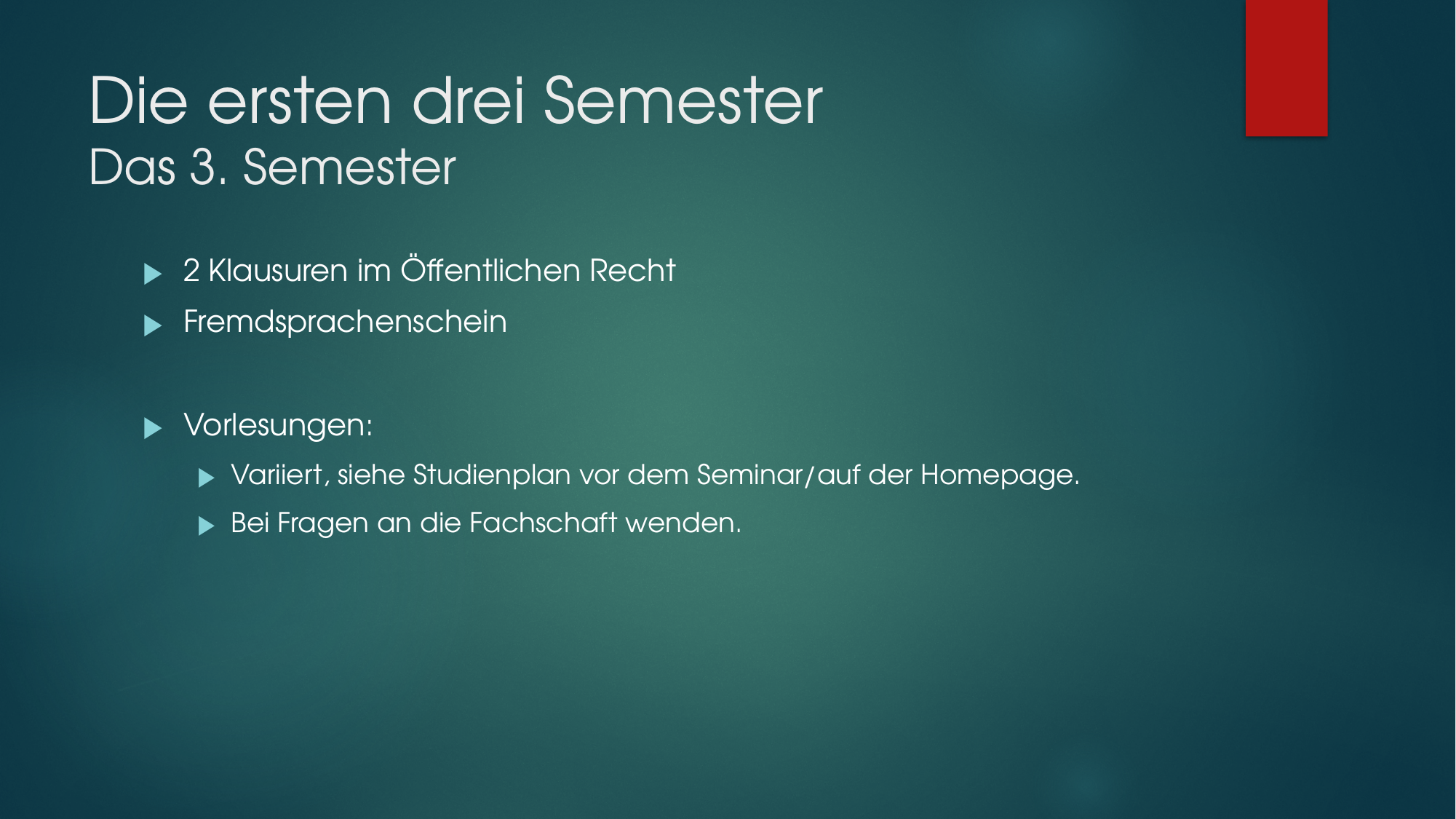

# Die ersten drei Semester Das 3. Semester
2 Klausuren im Öffentlichen Recht
Fremdsprachenschein

Vorlesungen:
Variiert, siehe Studienplan vor dem Seminar/auf der Homepage.
Bei Fragen an die Fachschaft wenden.